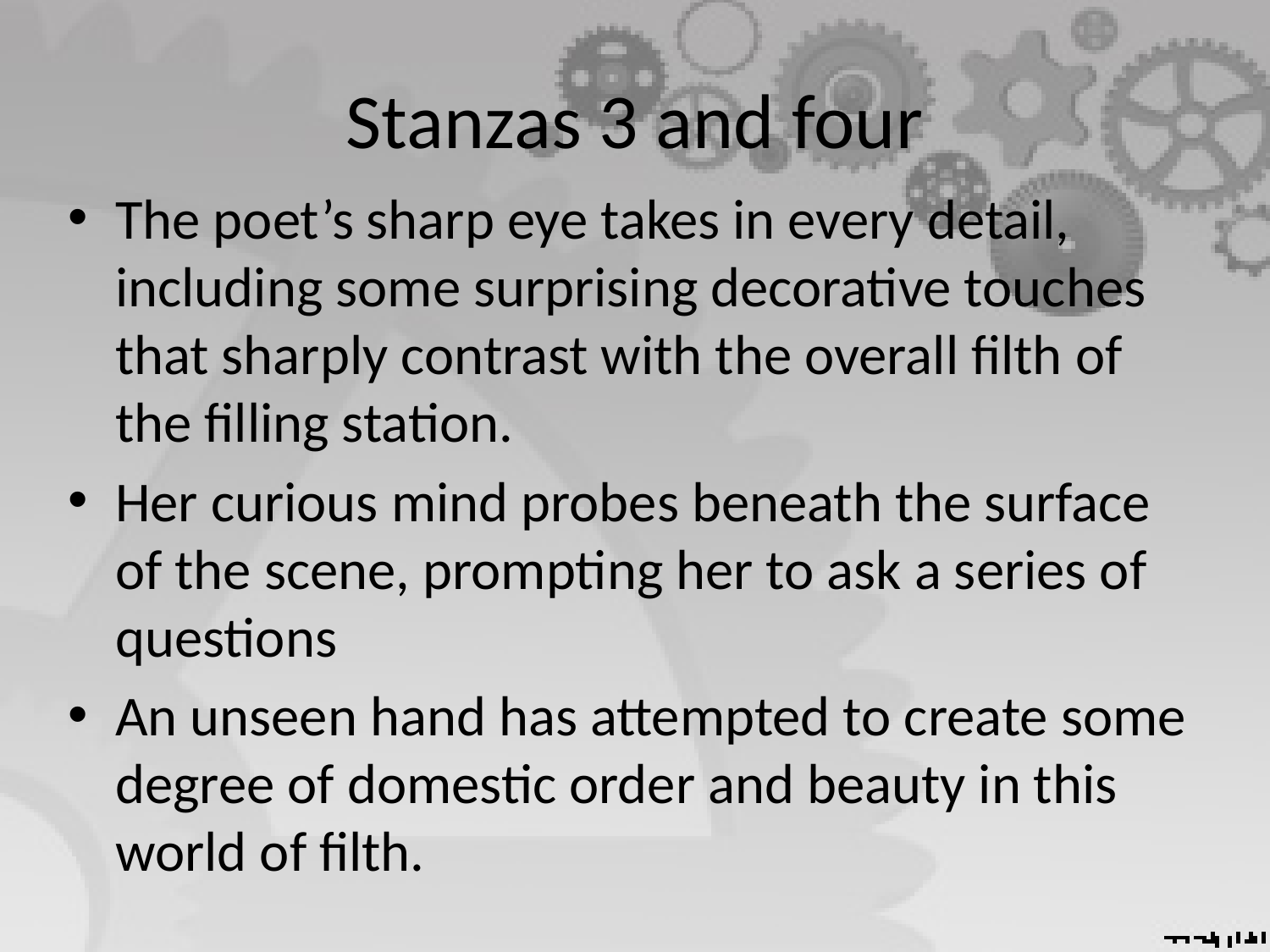

# Stanzas 3 and four
The poet’s sharp eye takes in every detail, including some surprising decorative touches that sharply contrast with the overall filth of the filling station.
Her curious mind probes beneath the surface of the scene, prompting her to ask a series of questions
An unseen hand has attempted to create some degree of domestic order and beauty in this world of filth.